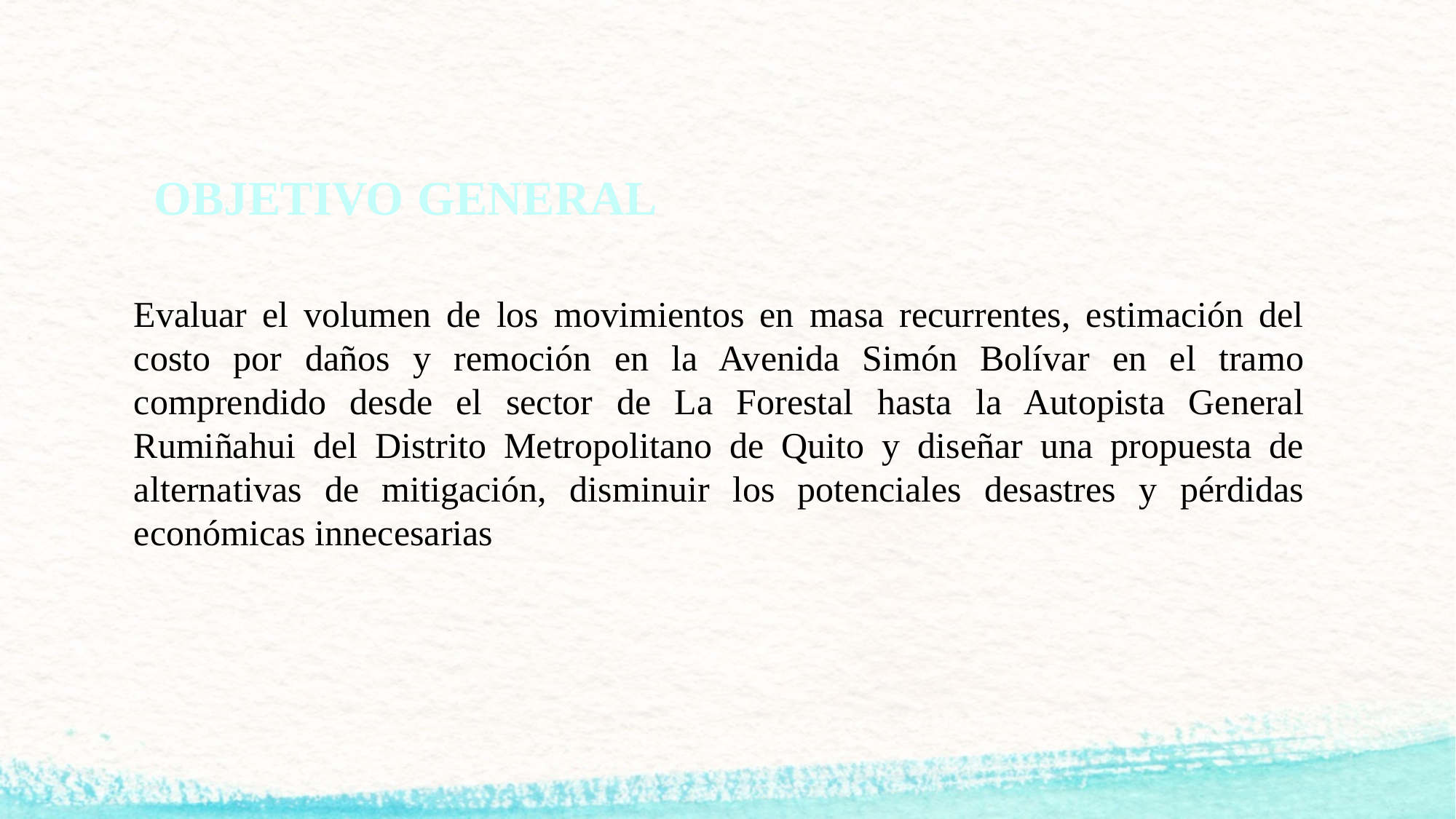

# OBJETIVO GENERAL
Evaluar el volumen de los movimientos en masa recurrentes, estimación del costo por daños y remoción en la Avenida Simón Bolívar en el tramo comprendido desde el sector de La Forestal hasta la Autopista General Rumiñahui del Distrito Metropolitano de Quito y diseñar una propuesta de alternativas de mitigación, disminuir los potenciales desastres y pérdidas económicas innecesarias